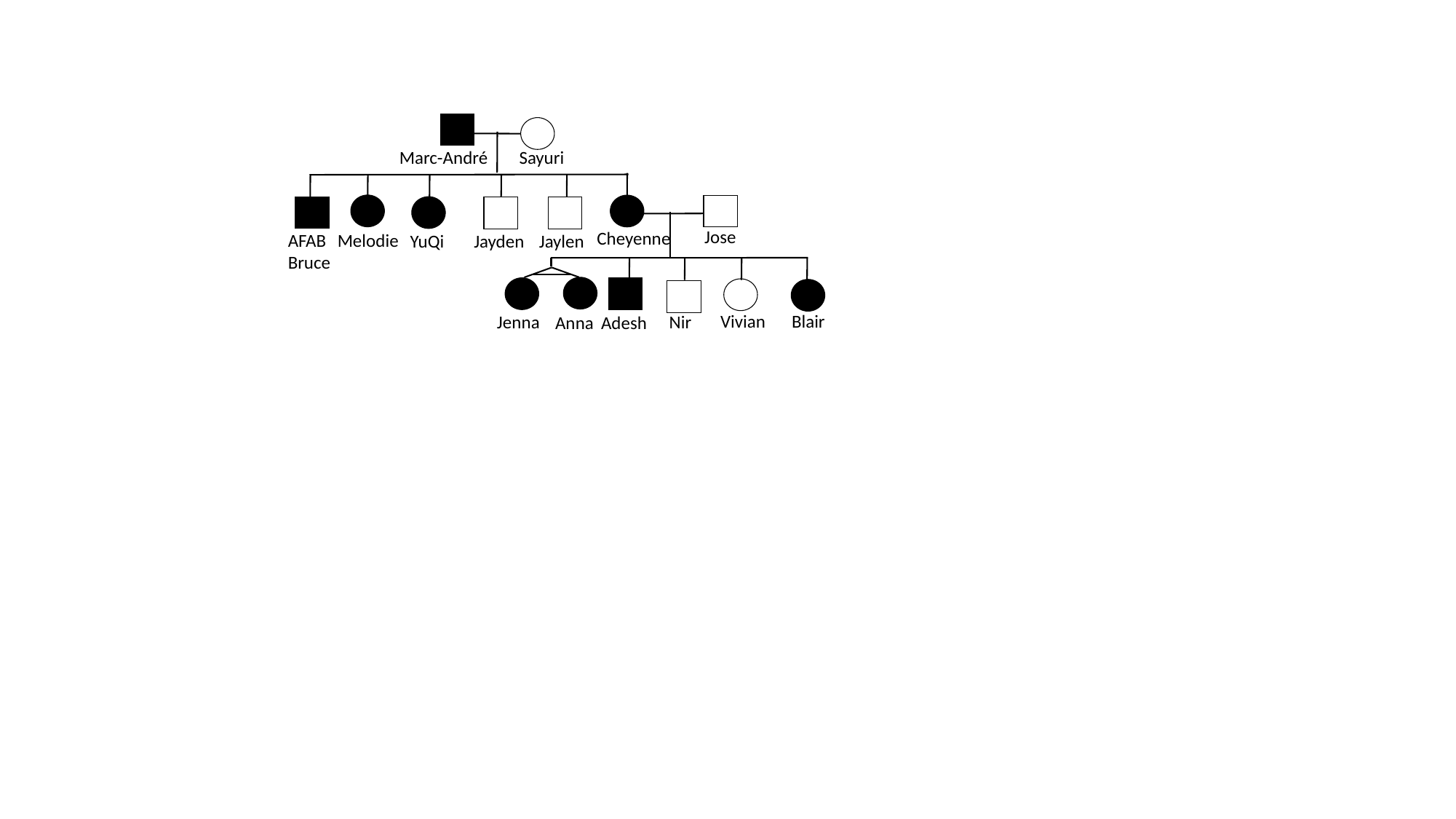

Marc-André
Sayuri

Jose
Cheyenne
Melodie
AFAB
Bruce
Jaylen
Jayden
YuQi

Blair
Vivian
Jenna
Nir
Anna
Adesh